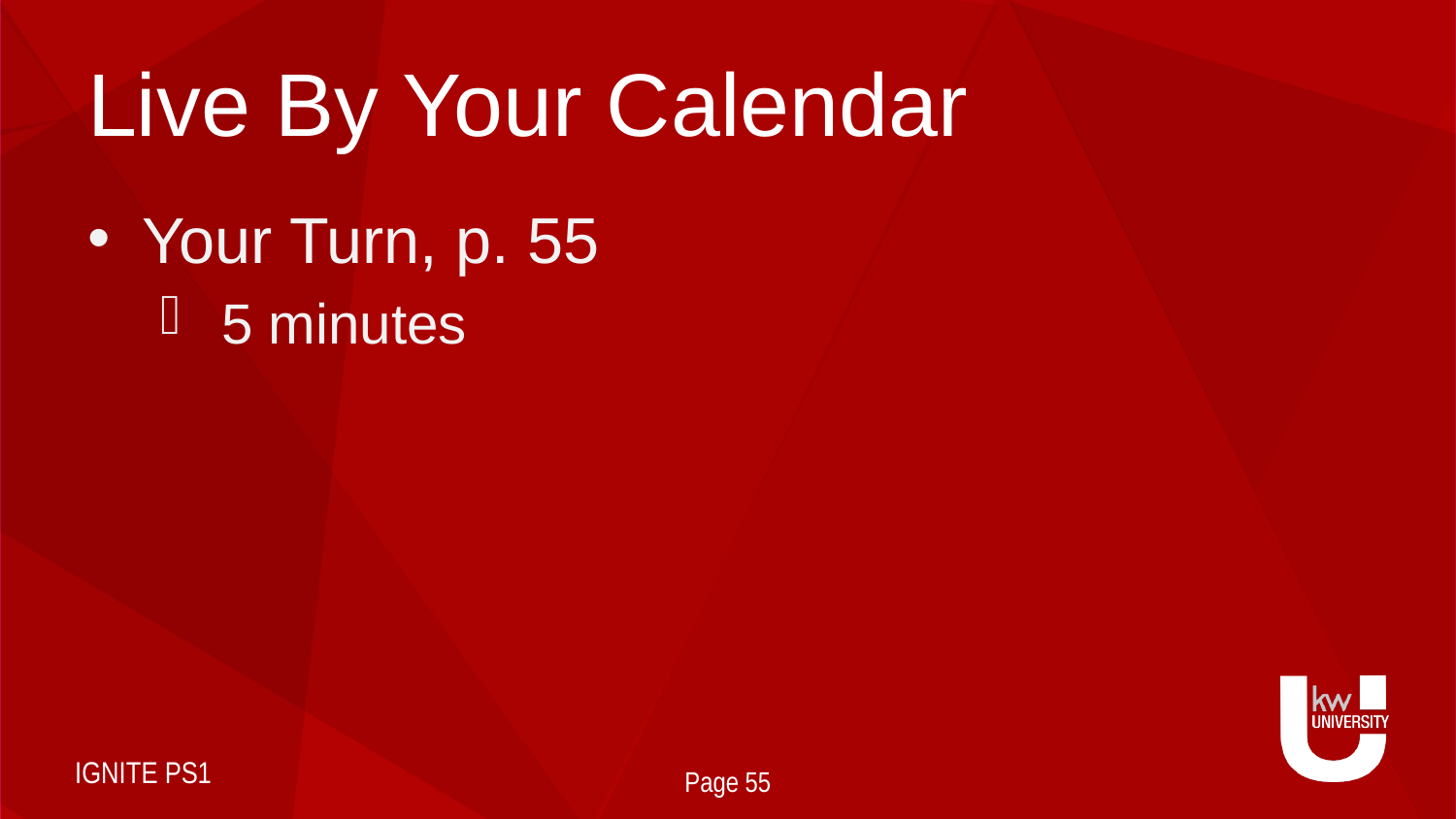

# Live By Your Calendar
Your Turn, p. 55
 5 minutes

Page 55